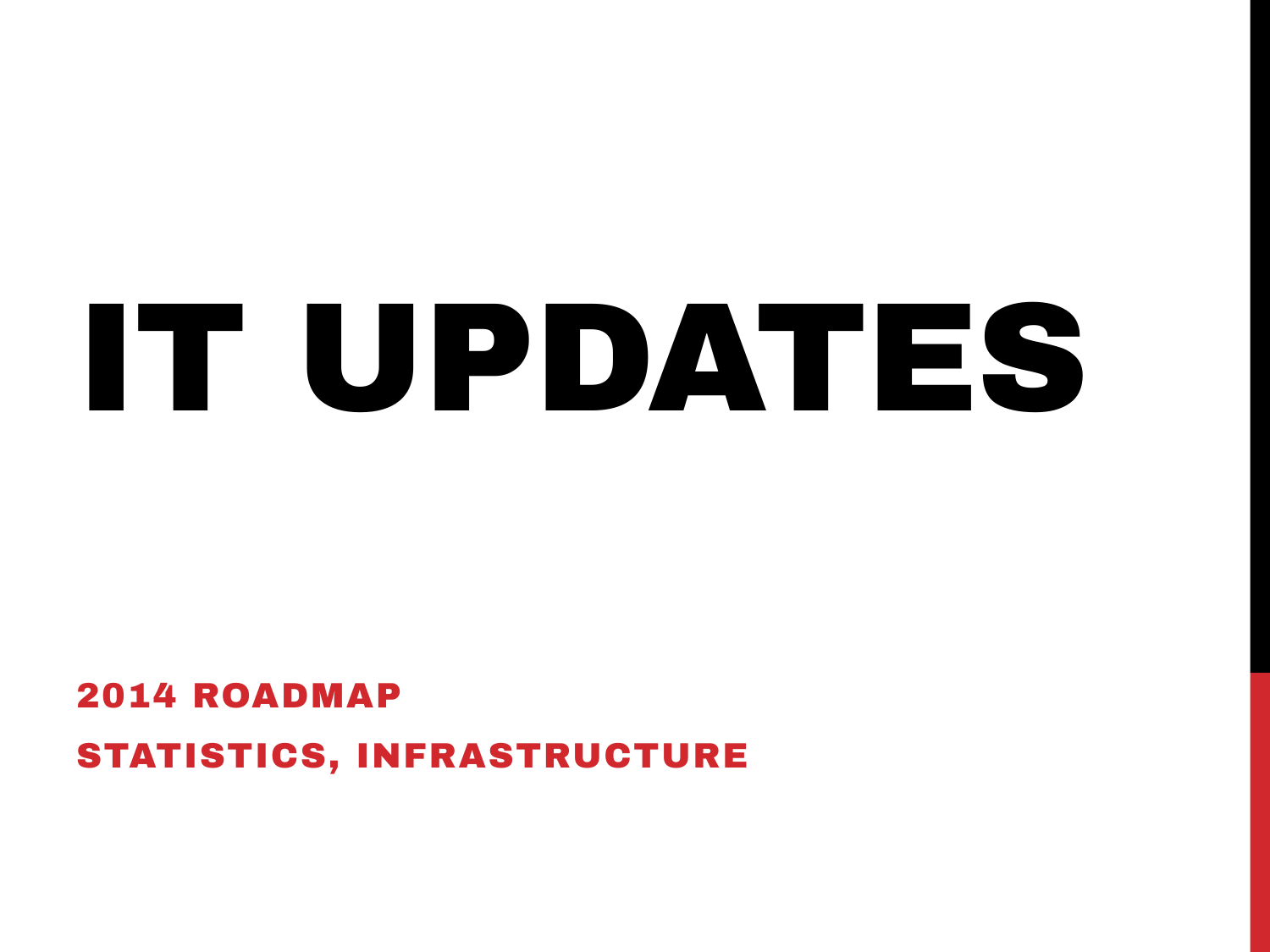

# IT Updates

2014 Roadmap
Statistics, Infrastructure